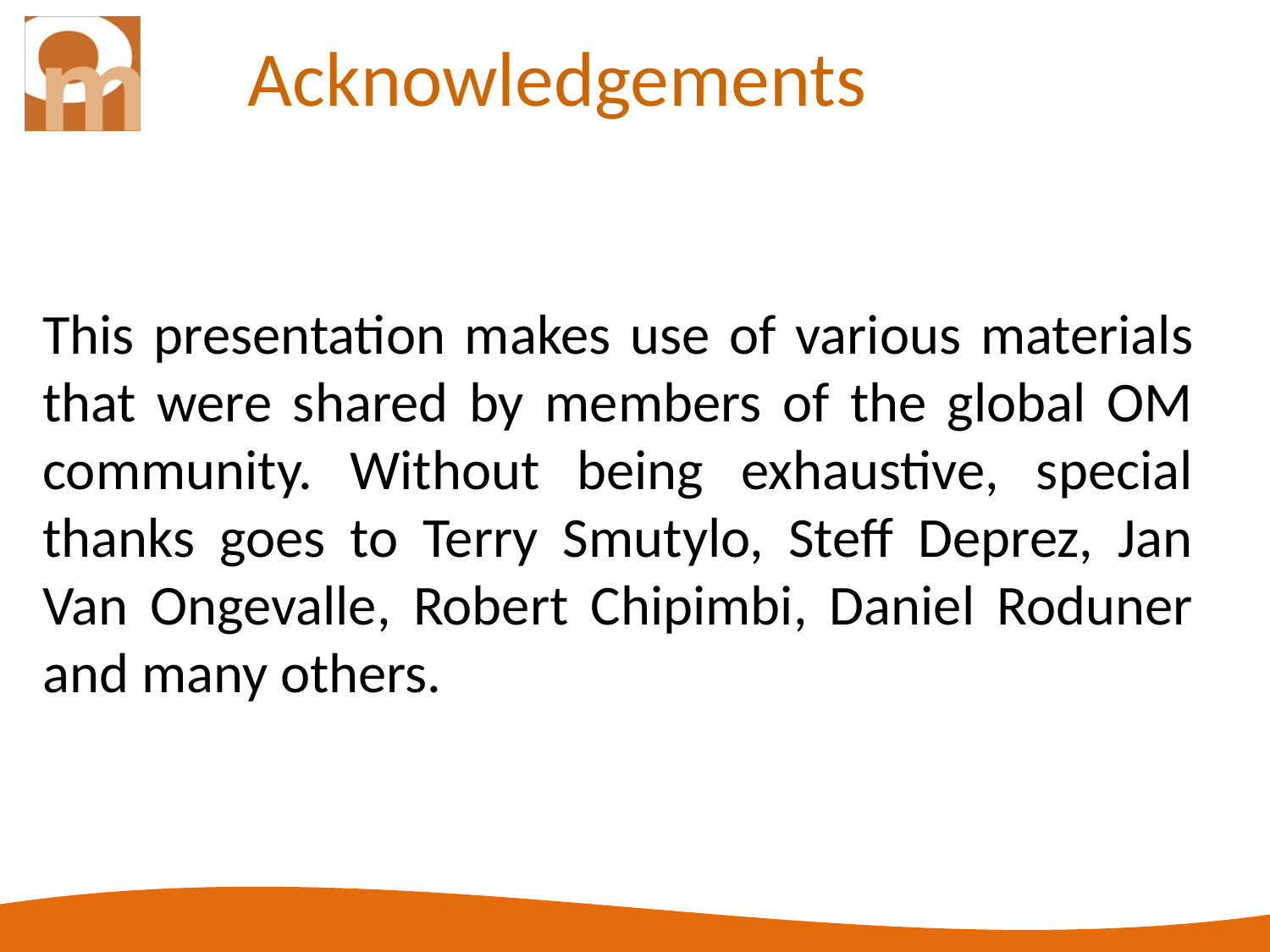

# Acknowledgements
This presentation makes use of various materials that were shared by members of the global OM community. Without being exhaustive, special thanks goes to Terry Smutylo, Steff Deprez, Jan Van Ongevalle, Robert Chipimbi, Daniel Roduner and many others.